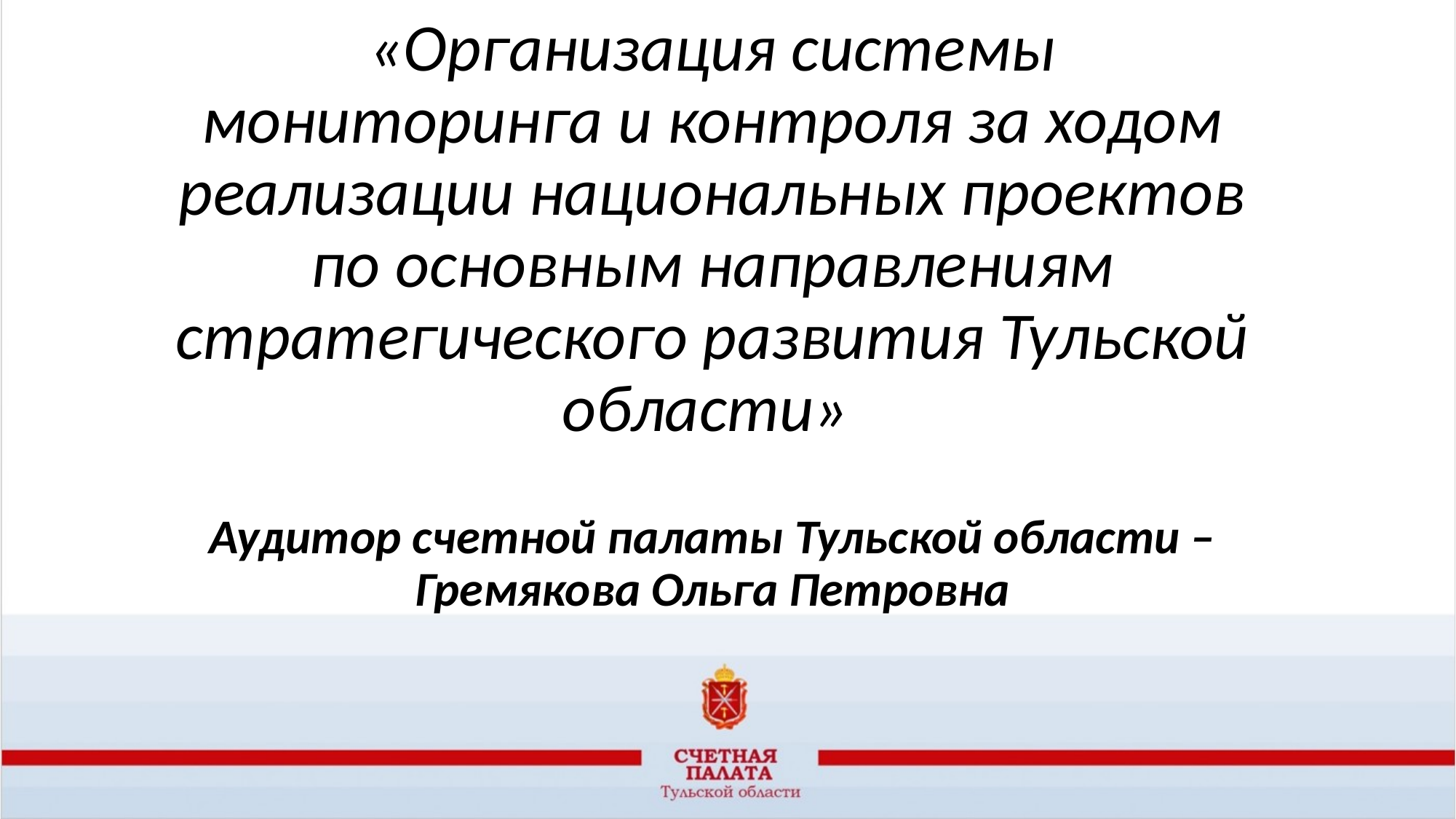

# «Организация системы мониторинга и контроля за ходом реализации национальных проектов по основным направлениям стратегического развития Тульской области»
Аудитор счетной палаты Тульской области – Гремякова Ольга Петровна